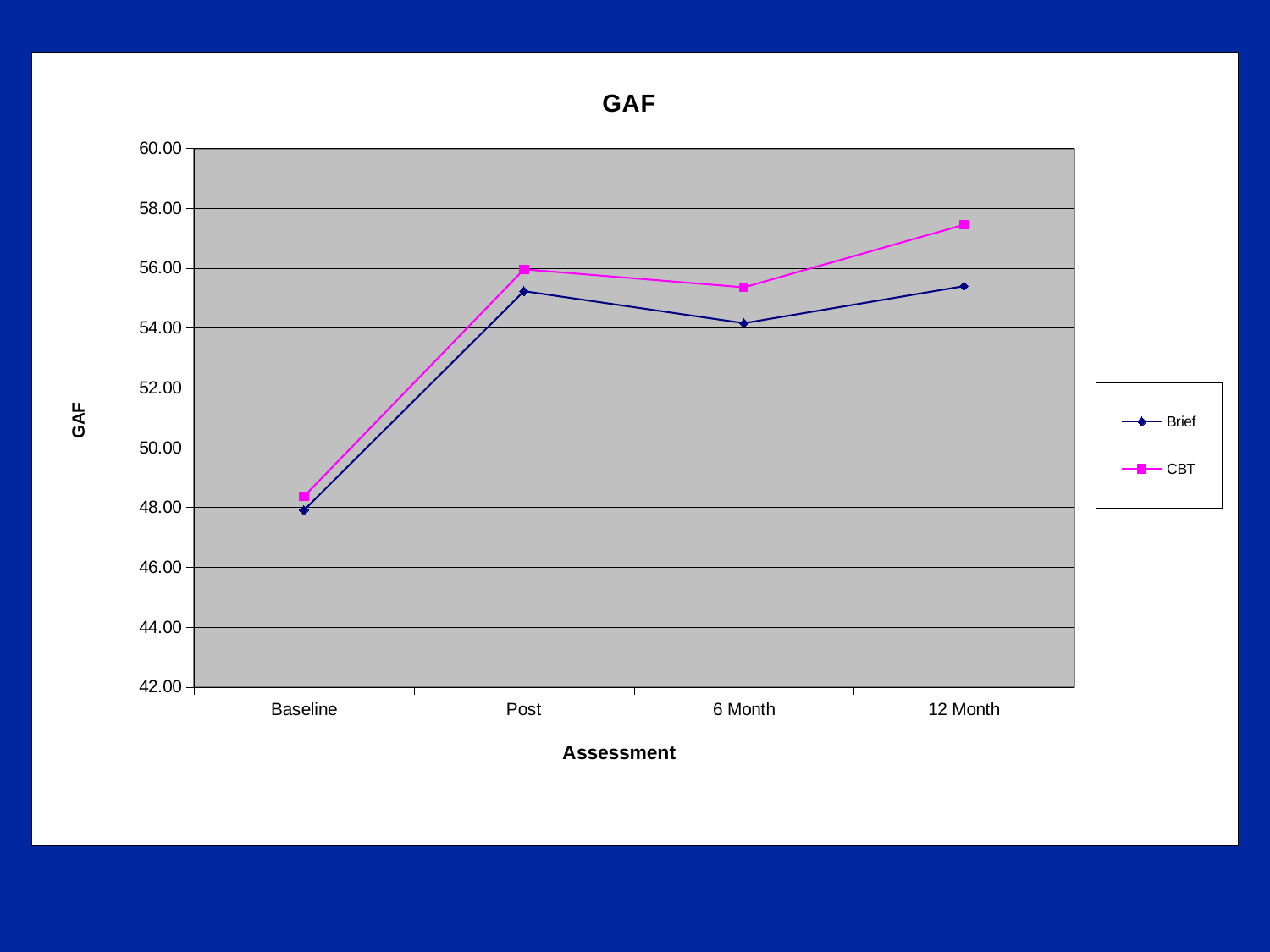

### Chart: GAF

| Category | Brief | CBT |
|---|---|---|
| Baseline | 47.91 | 48.37 |
| Post | 55.23 | 55.96 |
| 6 Month | 54.16 | 55.36 |
| 12 Month | 55.4 | 57.45 |